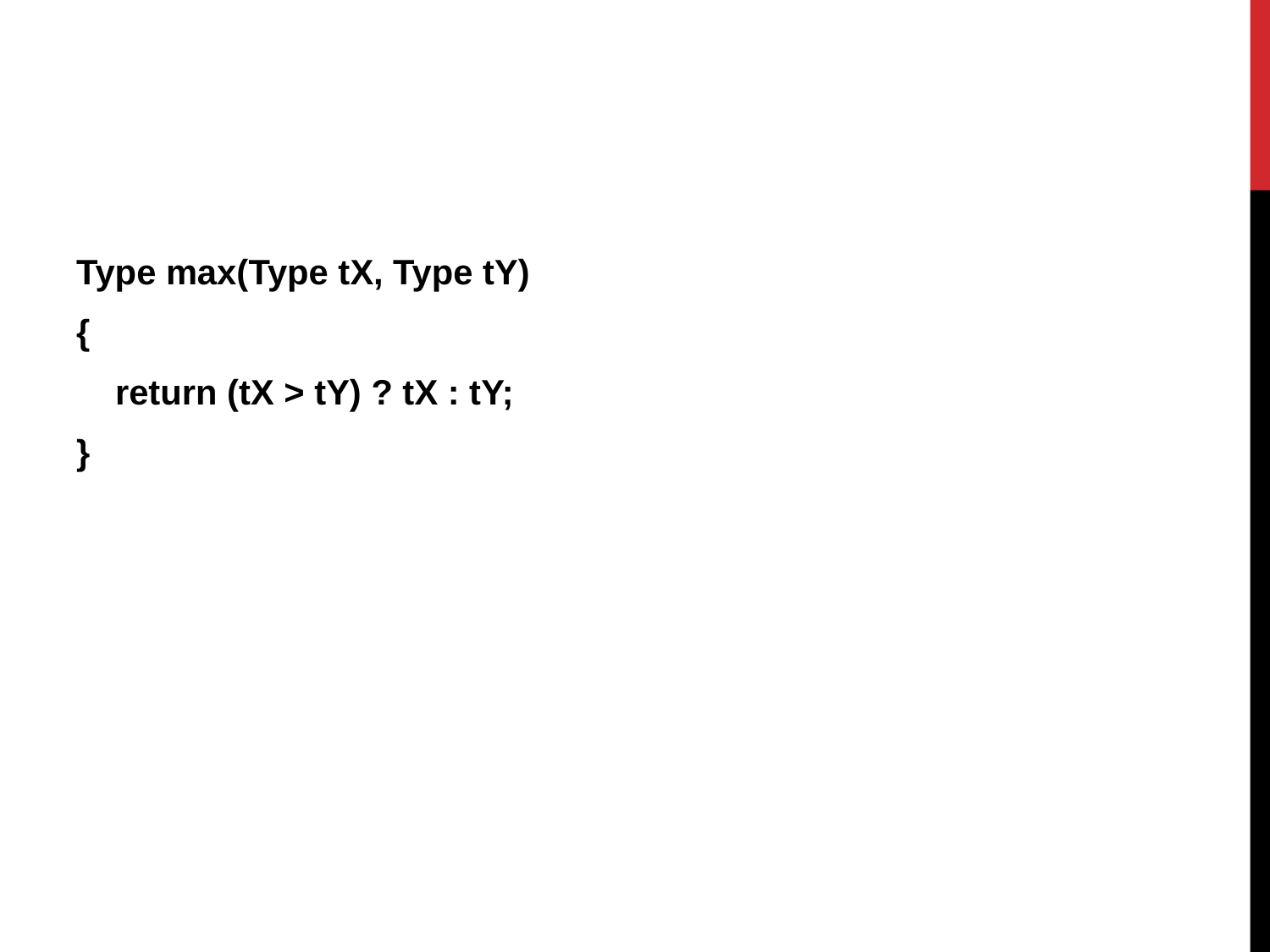

Type max(Type tX, Type tY)
{
    return (tX > tY) ? tX : tY;
}